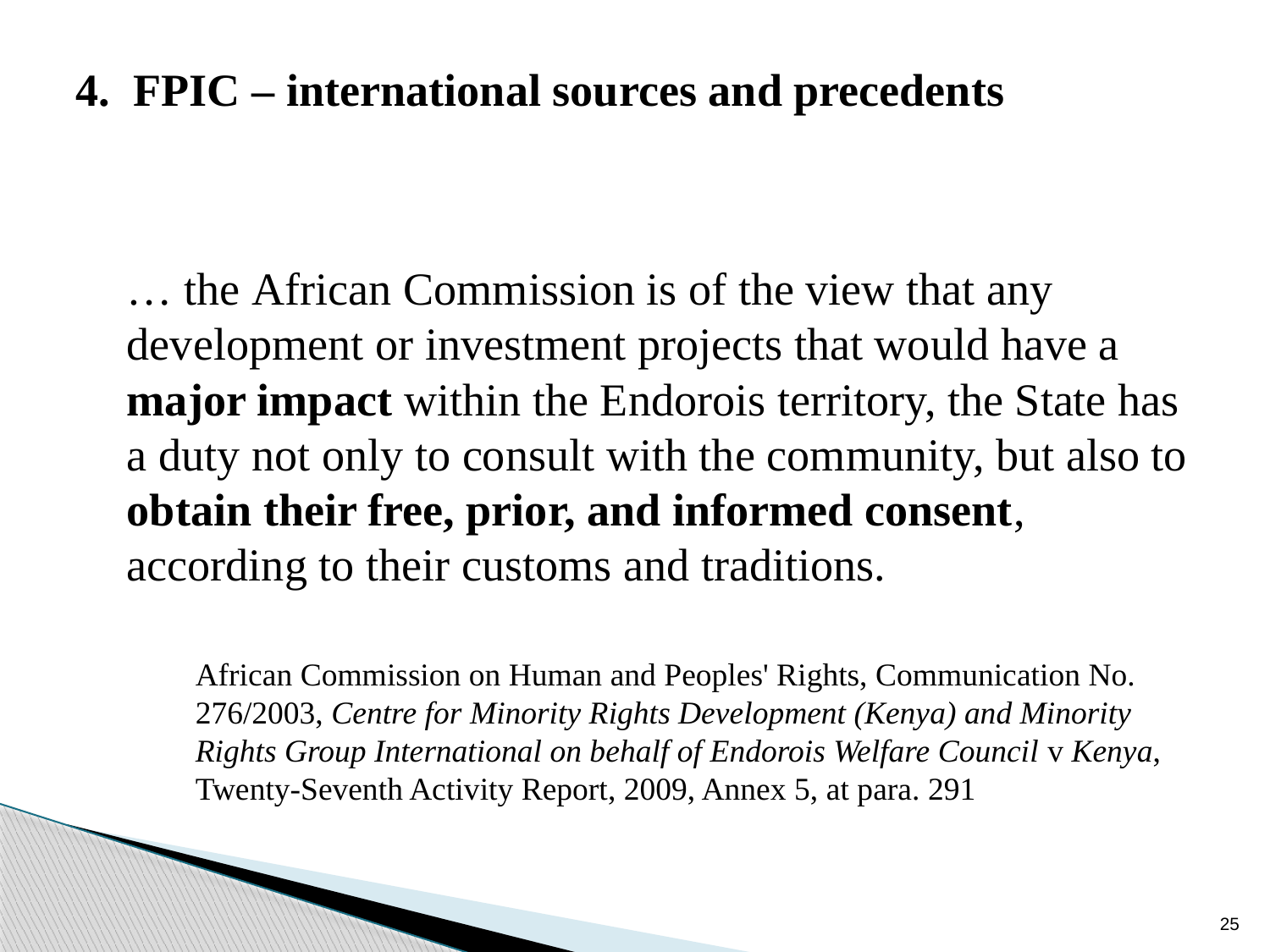

# 4.  FPIC – international sources and precedents

	… the African Commission is of the view that any development or investment projects that would have a major impact within the Endorois territory, the State has a duty not only to consult with the community, but also to obtain their free, prior, and informed consent, according to their customs and traditions.

	African Commission on Human and Peoples' Rights, Communication No. 276/2003, Centre for Minority Rights Development (Kenya) and Minority Rights Group International on behalf of Endorois Welfare Council v Kenya, Twenty-Seventh Activity Report, 2009, Annex 5, at para. 291
25